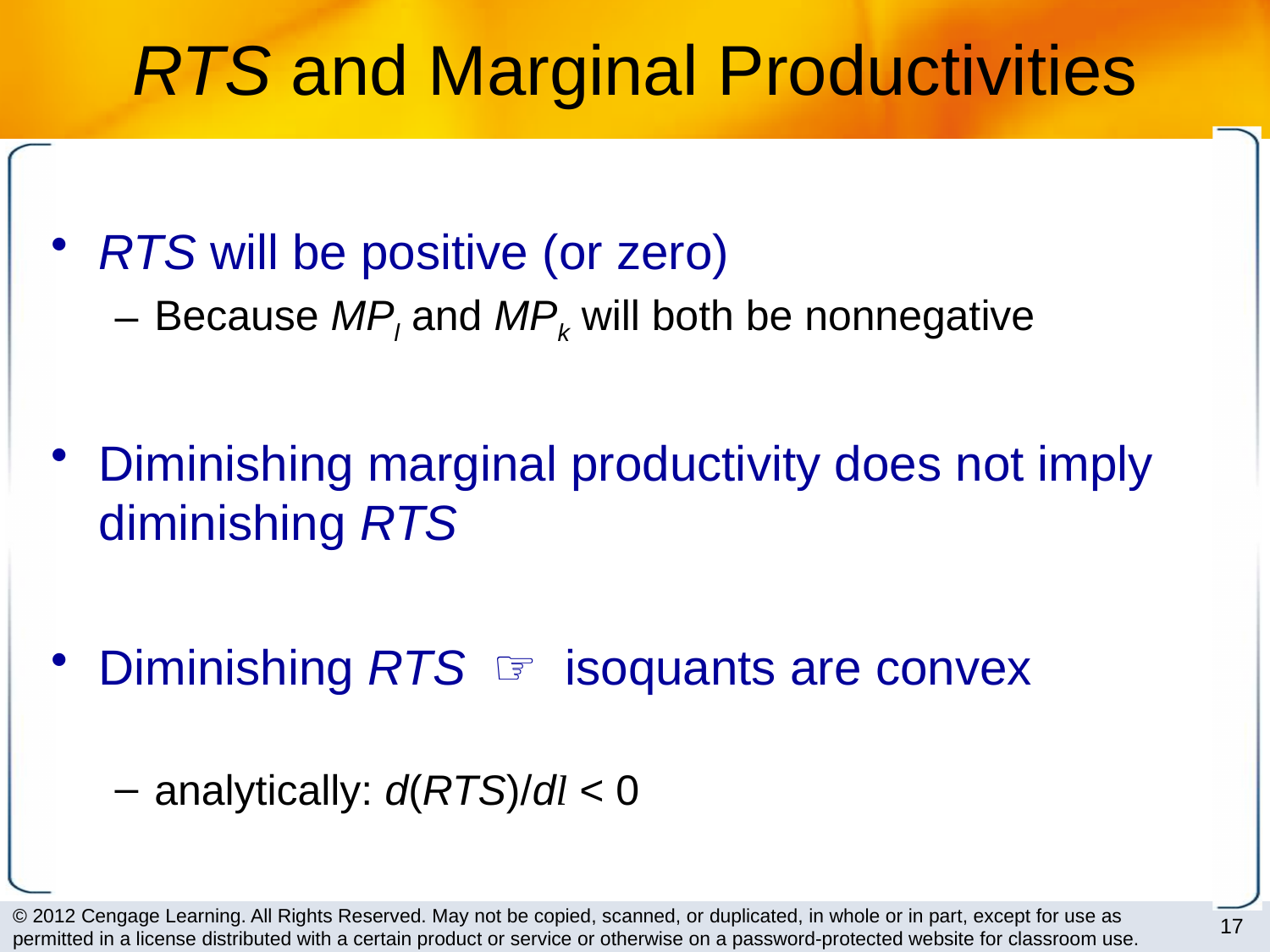

# RTS and Marginal Productivities

RTS will be positive (or zero)
Because MPl and MPk will both be nonnegative

Diminishing marginal productivity does not imply  diminishing RTS

Diminishing RTS  ☞  isoquants are convex
analytically: d(RTS)/dl < 0

17
© 2012 Cengage Learning. All Rights Reserved. May not be copied, scanned, or duplicated, in whole or in part, except for use as permitted in a license distributed with a certain product or service or otherwise on a password-protected website for classroom use.